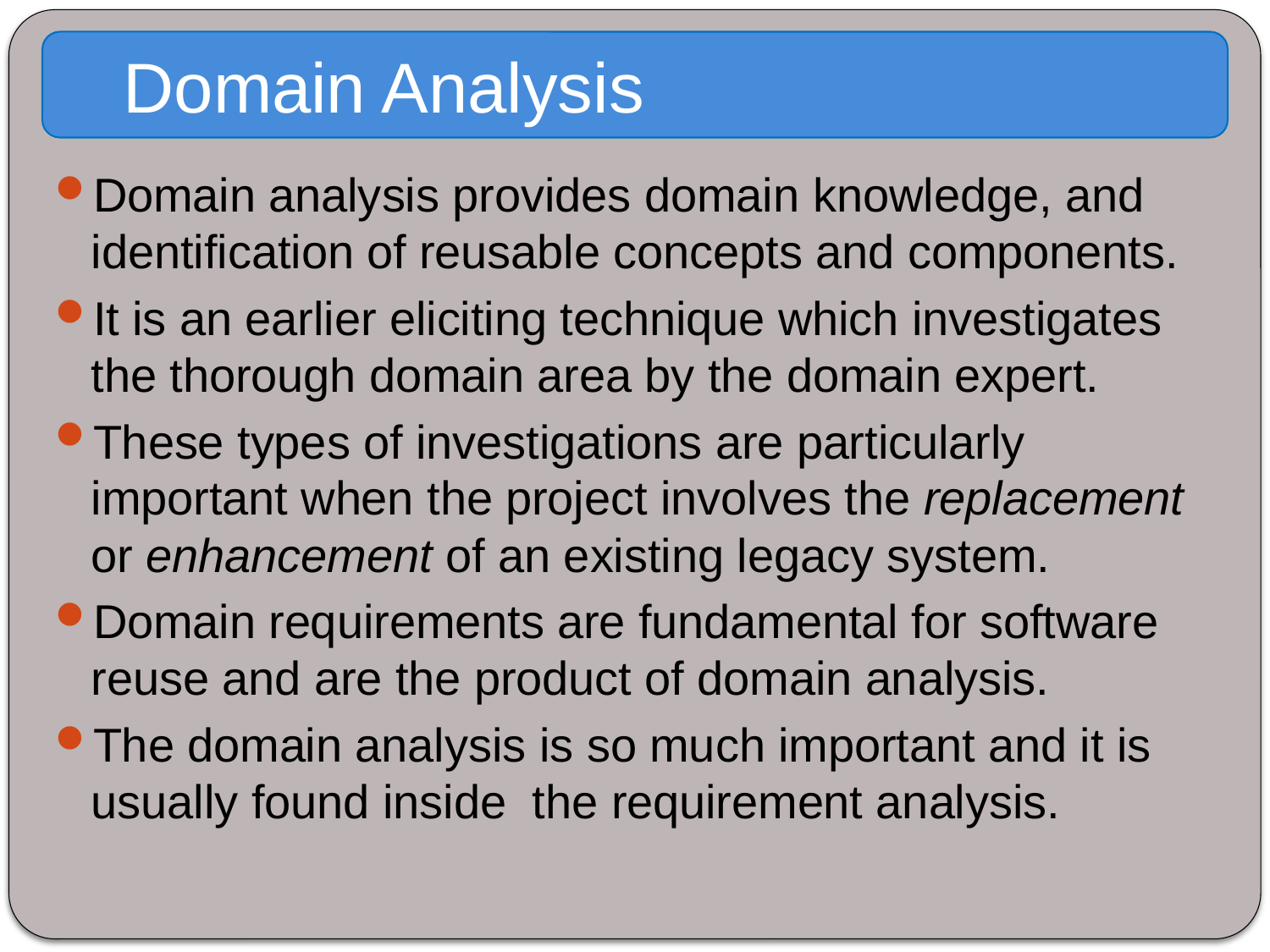

Domain Analysis
Domain analysis provides domain knowledge, and identification of reusable concepts and components.
It is an earlier eliciting technique which investigates the thorough domain area by the domain expert.
These types of investigations are particularly important when the project involves the replacement or enhancement of an existing legacy system.
Domain requirements are fundamental for software reuse and are the product of domain analysis.
The domain analysis is so much important and it is usually found inside  the requirement analysis.